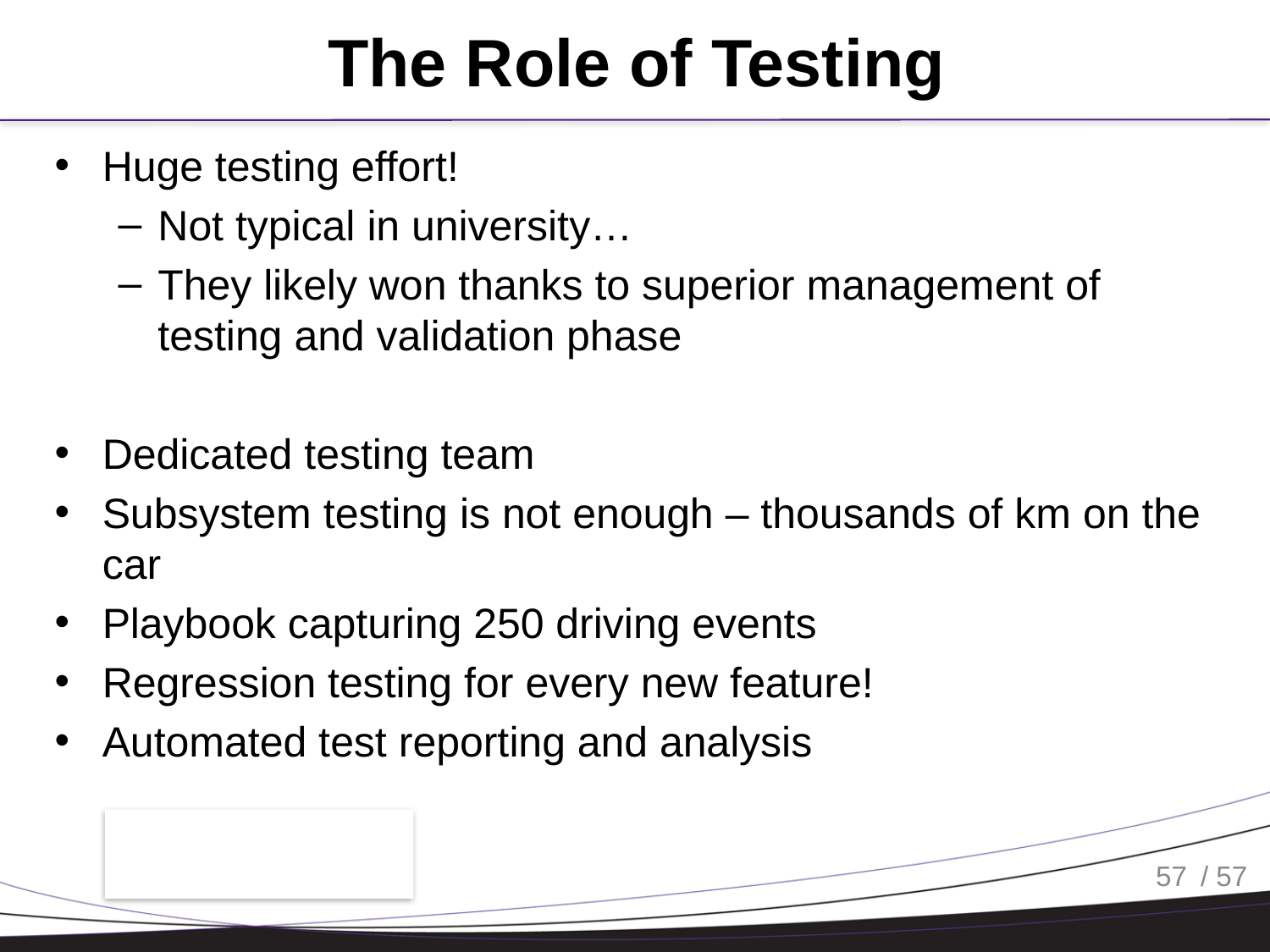

# The Role of Testing
Huge testing effort!
Not typical in university…
They likely won thanks to superior management of testing and validation phase

Dedicated testing team
Subsystem testing is not enough – thousands of km on the car
Playbook capturing 250 driving events
Regression testing for every new feature!
Automated test reporting and analysis
57